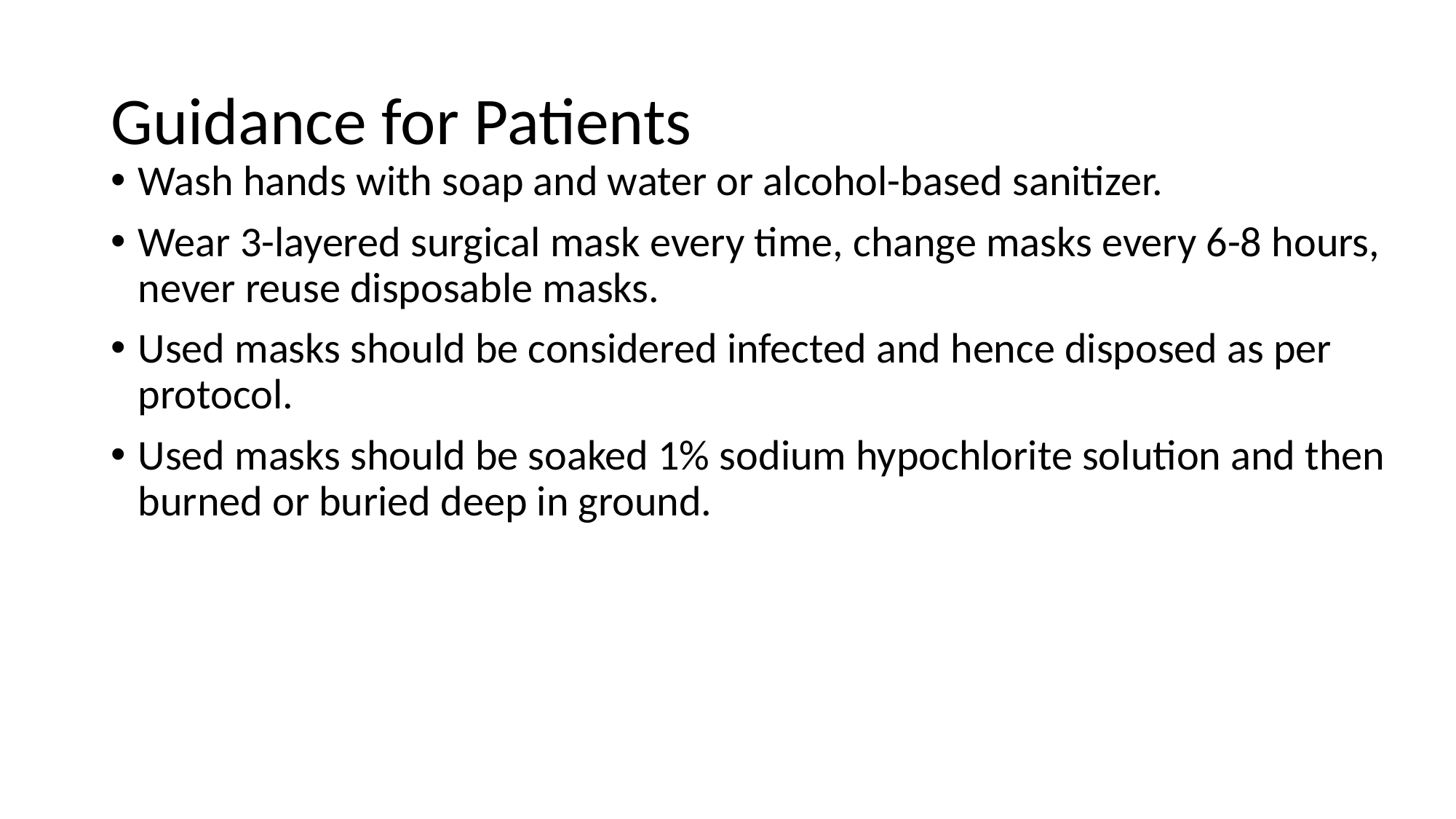

# Guidance for Patients
Wash hands with soap and water or alcohol-based sanitizer.
Wear 3-layered surgical mask every time, change masks every 6-8 hours, never reuse disposable masks.
Used masks should be considered infected and hence disposed as per protocol.
Used masks should be soaked 1% sodium hypochlorite solution and then burned or buried deep in ground.